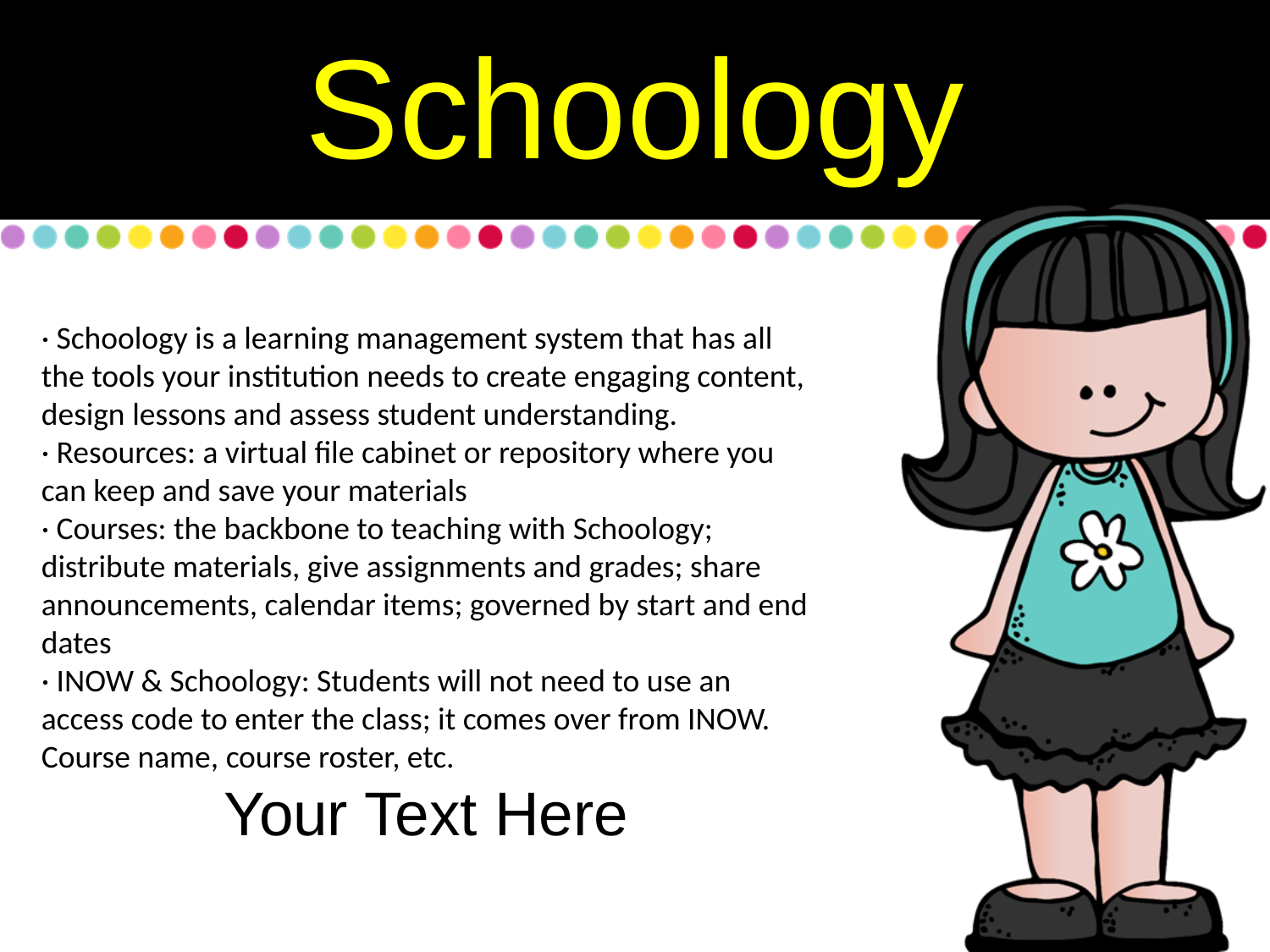

Schoology

· Schoology is a learning management system that has all the tools your institution needs to create engaging content, design lessons and assess student understanding.
· Resources: a virtual file cabinet or repository where you can keep and save your materials
· Courses: the backbone to teaching with Schoology; distribute materials, give assignments and grades; share announcements, calendar items; governed by start and end dates
· INOW & Schoology: Students will not need to use an access code to enter the class; it comes over from INOW. Course name, course roster, etc.
Your Text Here